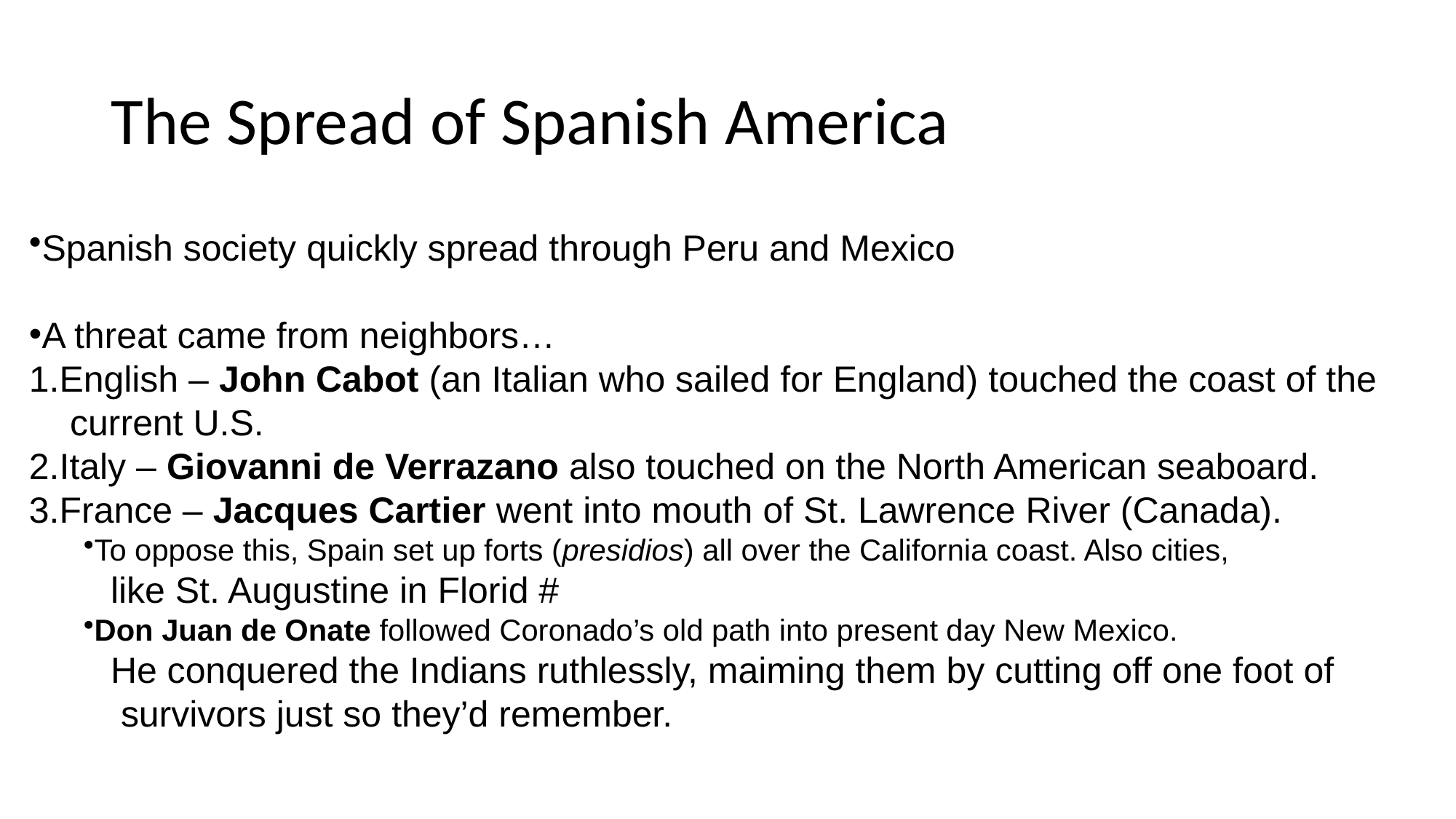

# The Spread of Spanish America

Spanish society quickly spread through Peru and Mexico

A threat came from neighbors…
English – John Cabot (an Italian who sailed for England) touched the coast of the
    current U.S.
Italy – Giovanni de Verrazano also touched on the North American seaboard.
France – Jacques Cartier went into mouth of St. Lawrence River (Canada).
To oppose this, Spain set up forts (presidios) all over the California coast. Also cities,
        like St. Augustine in Florid #
Don Juan de Onate followed Coronado’s old path into present day New Mexico.
        He conquered the Indians ruthlessly, maiming them by cutting off one foot of
         survivors just so they’d remember.